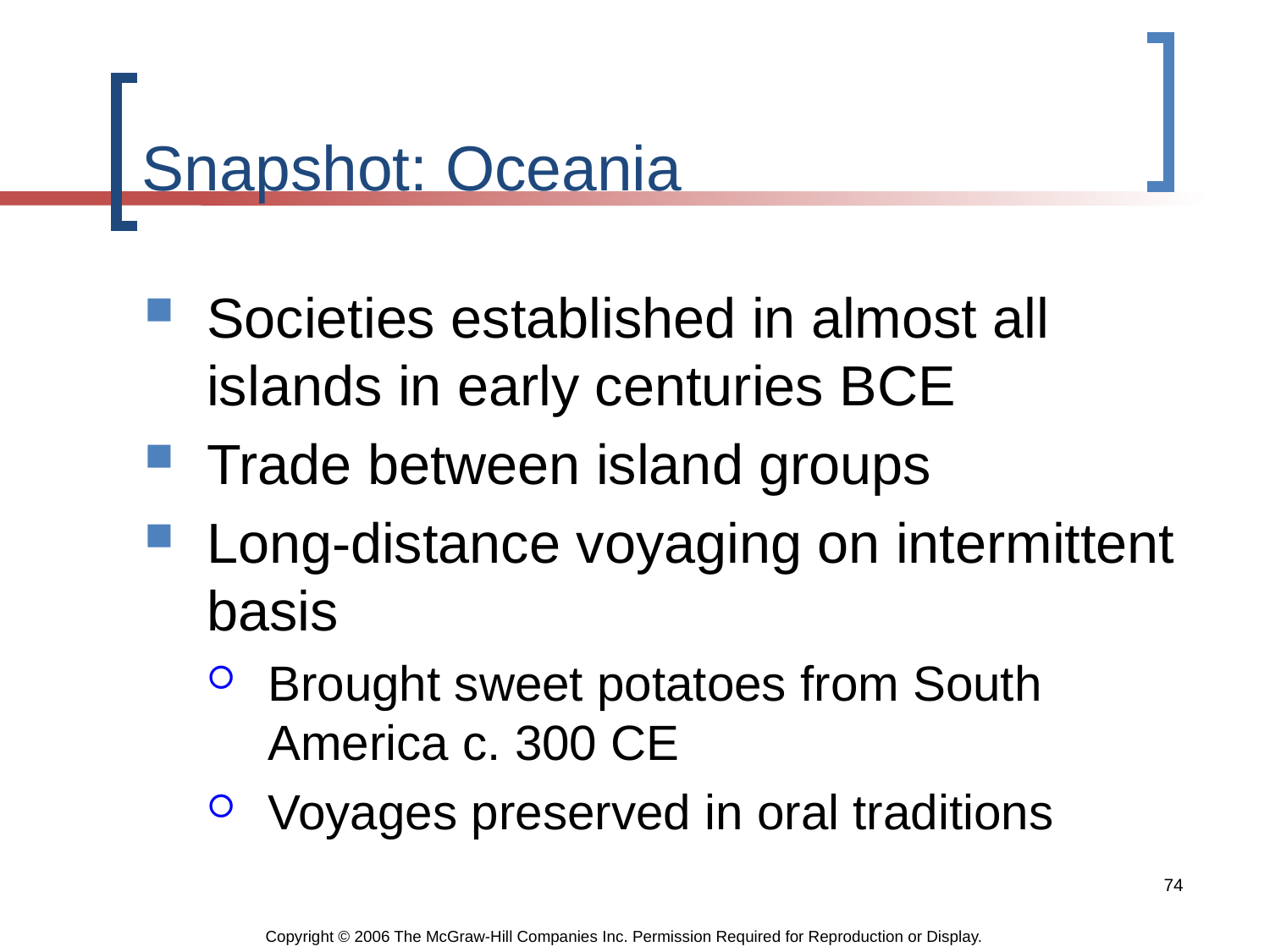

# Snapshot: Oceania
Societies established in almost all islands in early centuries BCE
Trade between island groups
Long-distance voyaging on intermittent basis
Brought sweet potatoes from South America c. 300 CE
Voyages preserved in oral traditions
74